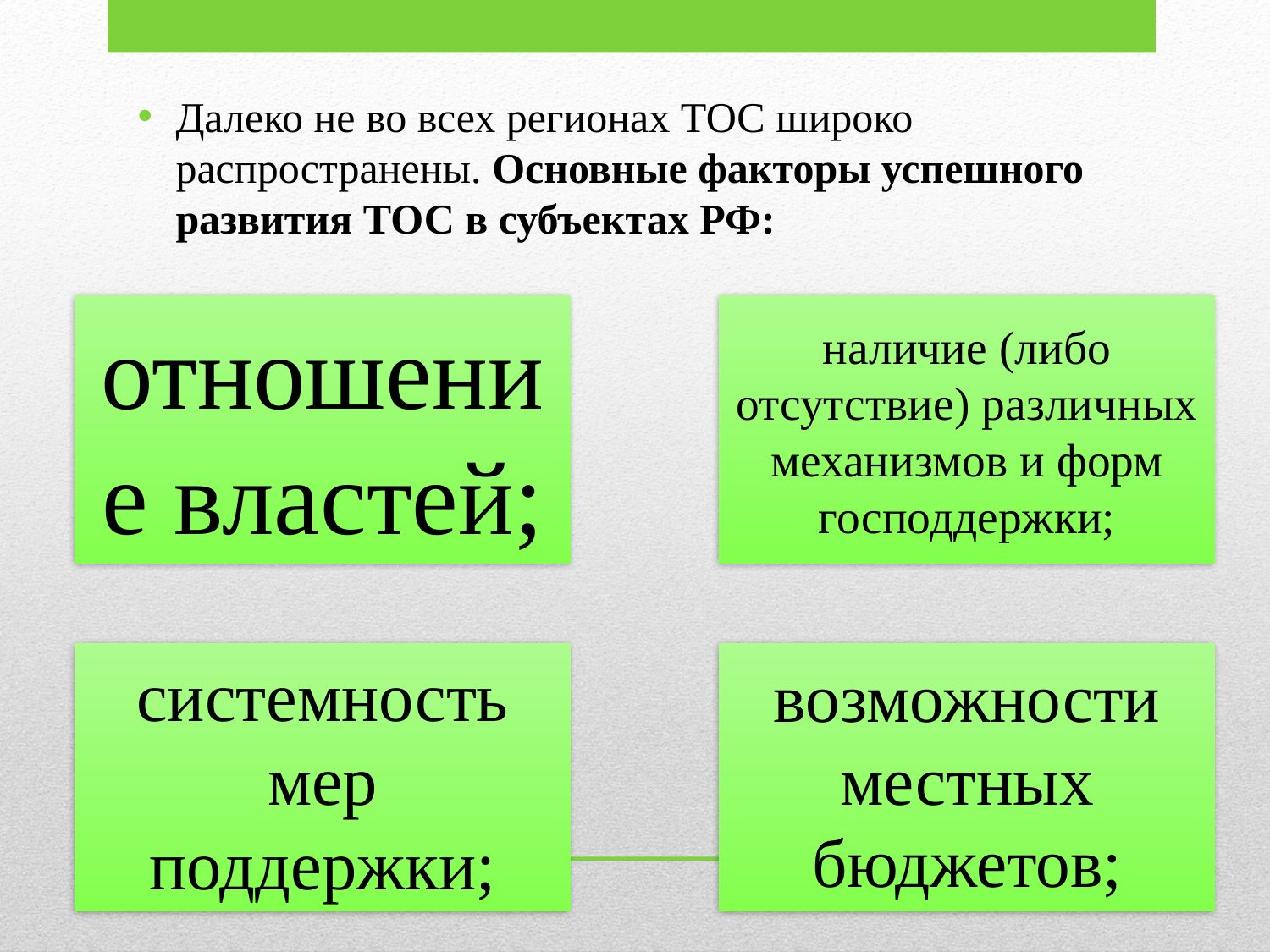

Далеко не во всех регионах ТОС широко распространены. Основные факторы успешного развития ТОС в субъектах РФ:

отношение властей;
наличие (либо отсутствие) различных механизмов и форм господдержки;
системность мер поддержки;
возможности местных бюджетов;